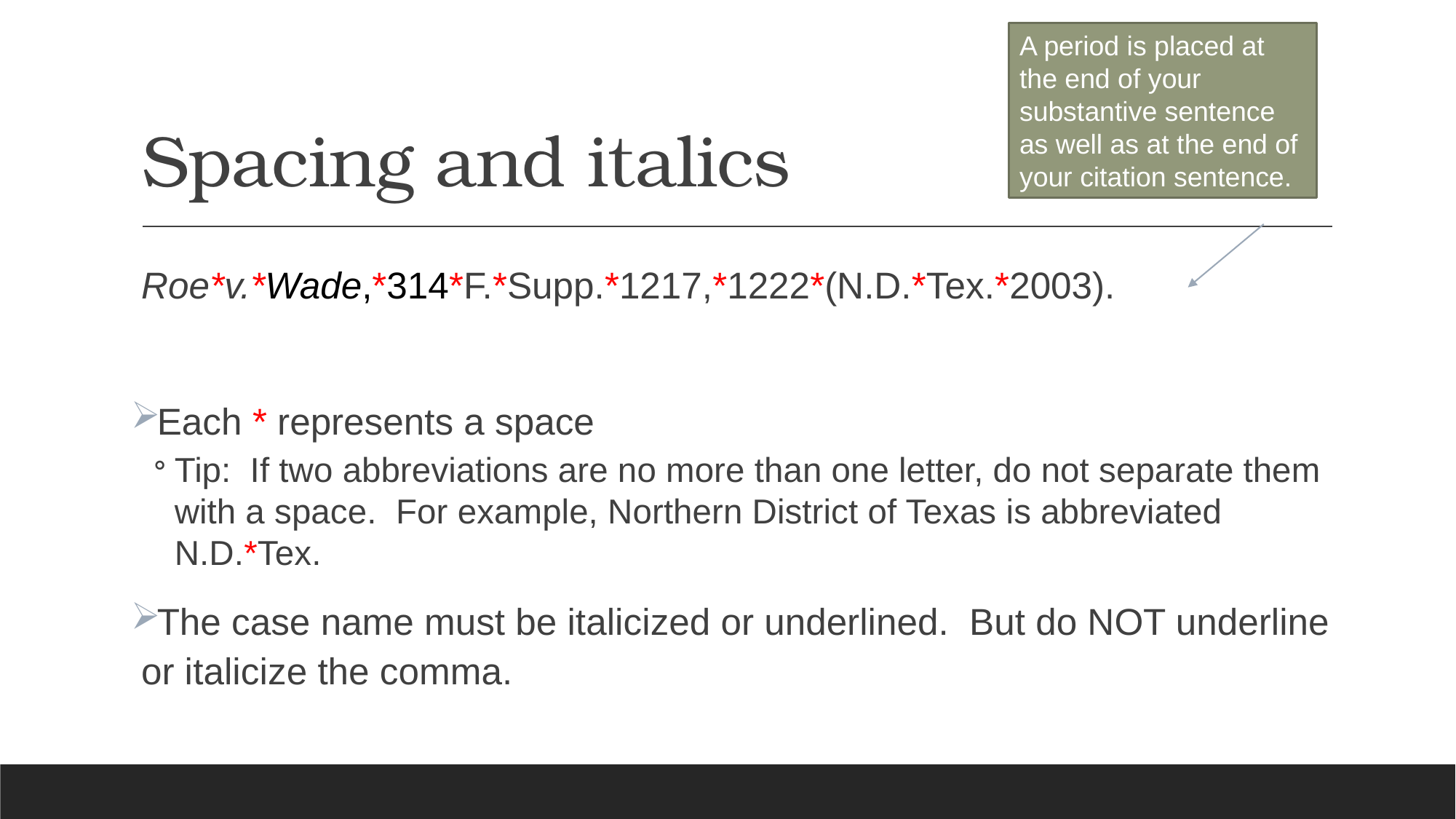

A period is placed at the end of your substantive sentence as well as at the end of your citation sentence.
# Spacing and italics
Roe*v.*Wade,*314*F.*Supp.*1217,*1222*(N.D.*Tex.*2003).

Each * represents a space
Tip:  If two abbreviations are no more than one letter, do not separate them with a space.  For example, Northern District of Texas is abbreviated N.D.*Tex.
The case name must be italicized or underlined.  But do NOT underline or italicize the comma.